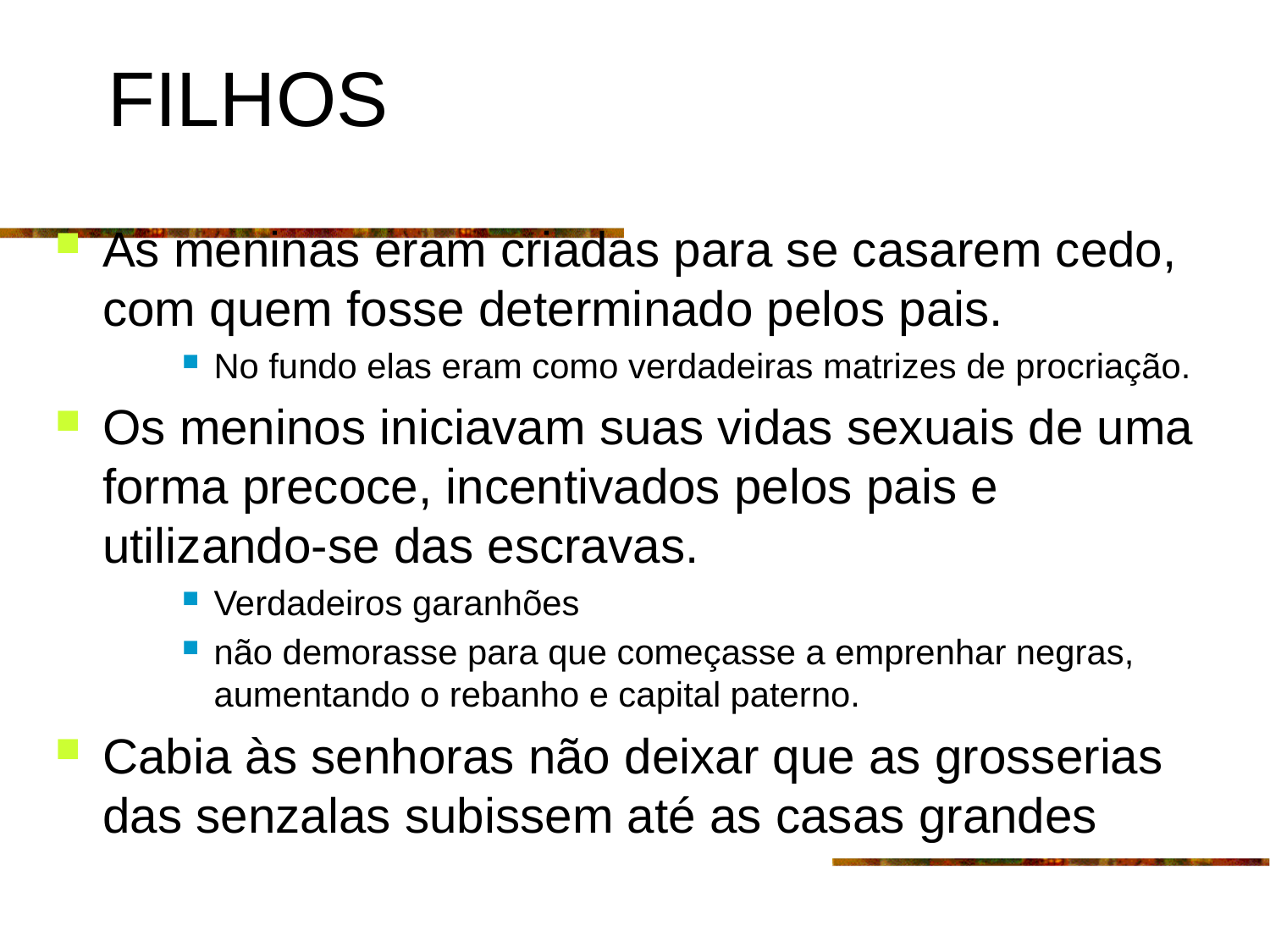

# FILHOS
As meninas eram criadas para se casarem cedo, com quem fosse determinado pelos pais.
No fundo elas eram como verdadeiras matrizes de procriação.
Os meninos iniciavam suas vidas sexuais de uma forma precoce, incentivados pelos pais e utilizando-se das escravas.
Verdadeiros garanhões
não demorasse para que começasse a emprenhar negras, aumentando o rebanho e capital paterno.
Cabia às senhoras não deixar que as grosserias das senzalas subissem até as casas grandes